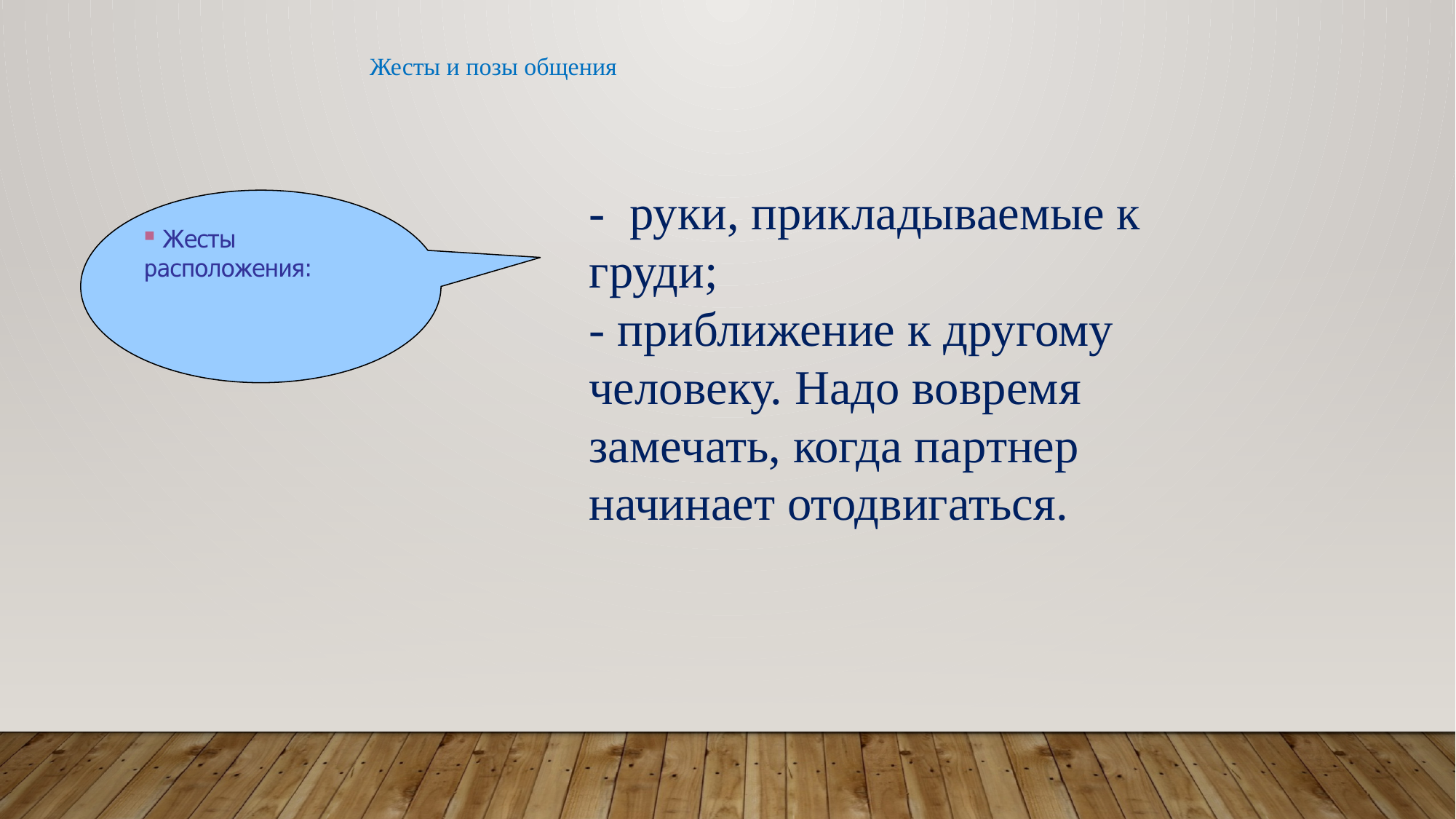

Жесты и позы общения
-  руки, прикладываемые к груди;
- приближение к другому человеку. Надо вовремя замечать, когда партнер начинает отодвигаться.
 Жесты расположения: